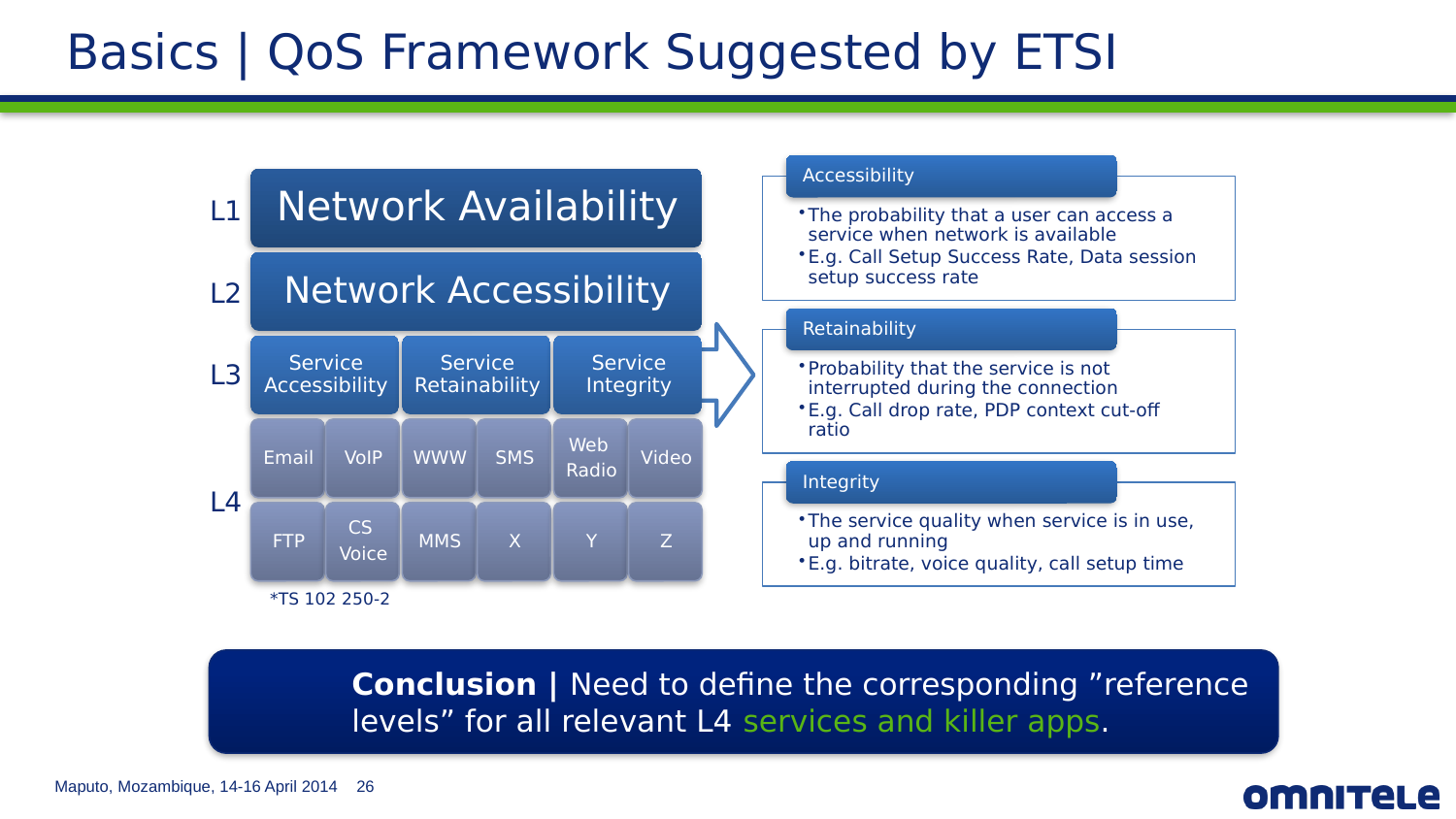

# Basics | QoS Framework Suggested by ETSI
The probability that a user can access a service when network is available
E.g. Call Setup Success Rate, Data session setup success rate
Accessibility
Probability that the service is not interrupted during the connection
E.g. Call drop rate, PDP context cut-off ratio
Retainability
The service quality when service is in use, up and running
E.g. bitrate, voice quality, call setup time
Integrity
Network Availability
Network Accessibility
Service Accessibility
Email
FTP
VoIP
CS
Voice
Service Retainability
WWW
MMS
SMS
X
Service Integrity
Web
Radio
Y
Video
Z
L1
L2

L3
L4
*TS 102 250-2
Conclusion | Need to define the corresponding ”reference levels” for all relevant L4 services and killer apps.